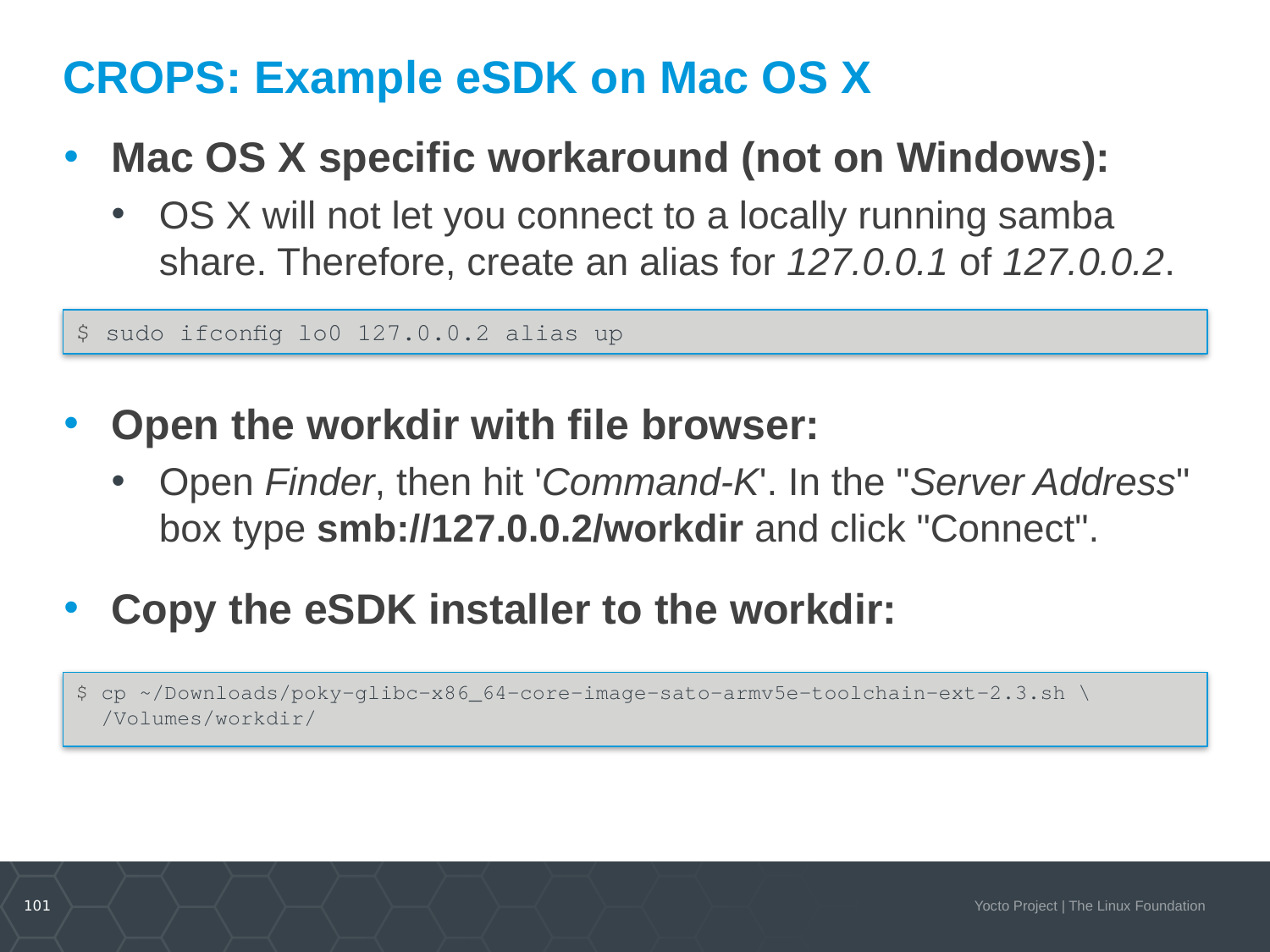

# CROPS: Example eSDK on Mac OS X
Mac OS X specific workaround (not on Windows):
OS X will not let you connect to a locally running samba share. Therefore, create an alias for 127.0.0.1 of 127.0.0.2.

Open the workdir with file browser:
Open Finder, then hit 'Command-K'. In the "Server Address" box type smb://127.0.0.2/workdir and click "Connect".
Copy the eSDK installer to the workdir:
$ sudo ifconfig lo0 127.0.0.2 alias up
$ cp ~/Downloads/poky-glibc-x86_64-core-image-sato-armv5e-toolchain-ext-2.3.sh \
  /Volumes/workdir/